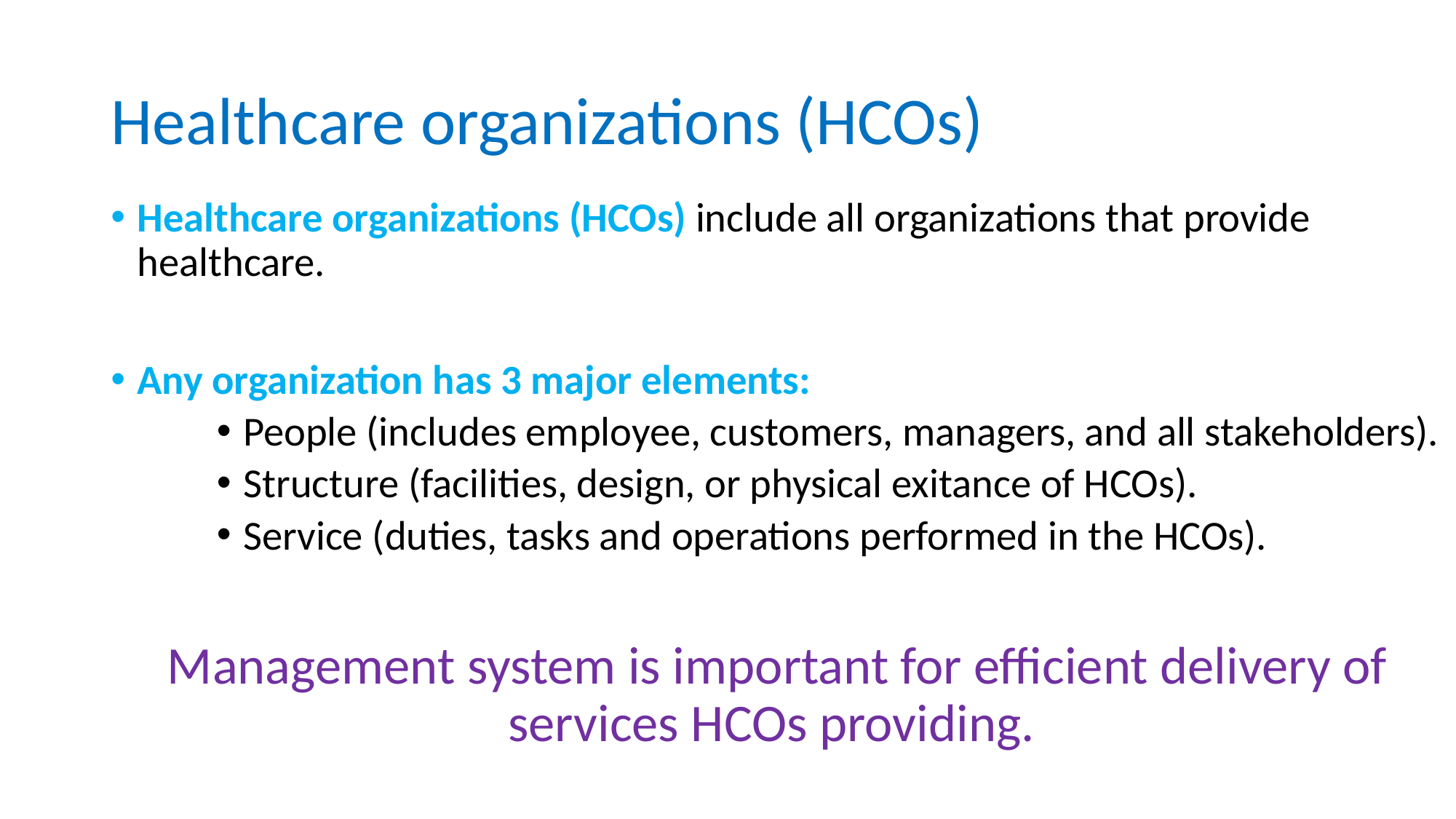

# Healthcare organizations (HCOs)
Healthcare organizations (HCOs) include all organizations that provide healthcare.

Any organization has 3 major elements:
People (includes employee, customers, managers, and all stakeholders).
Structure (facilities, design, or physical exitance of HCOs).
Service (duties, tasks and operations performed in the HCOs).

Management system is important for efficient delivery of services HCOs providing.